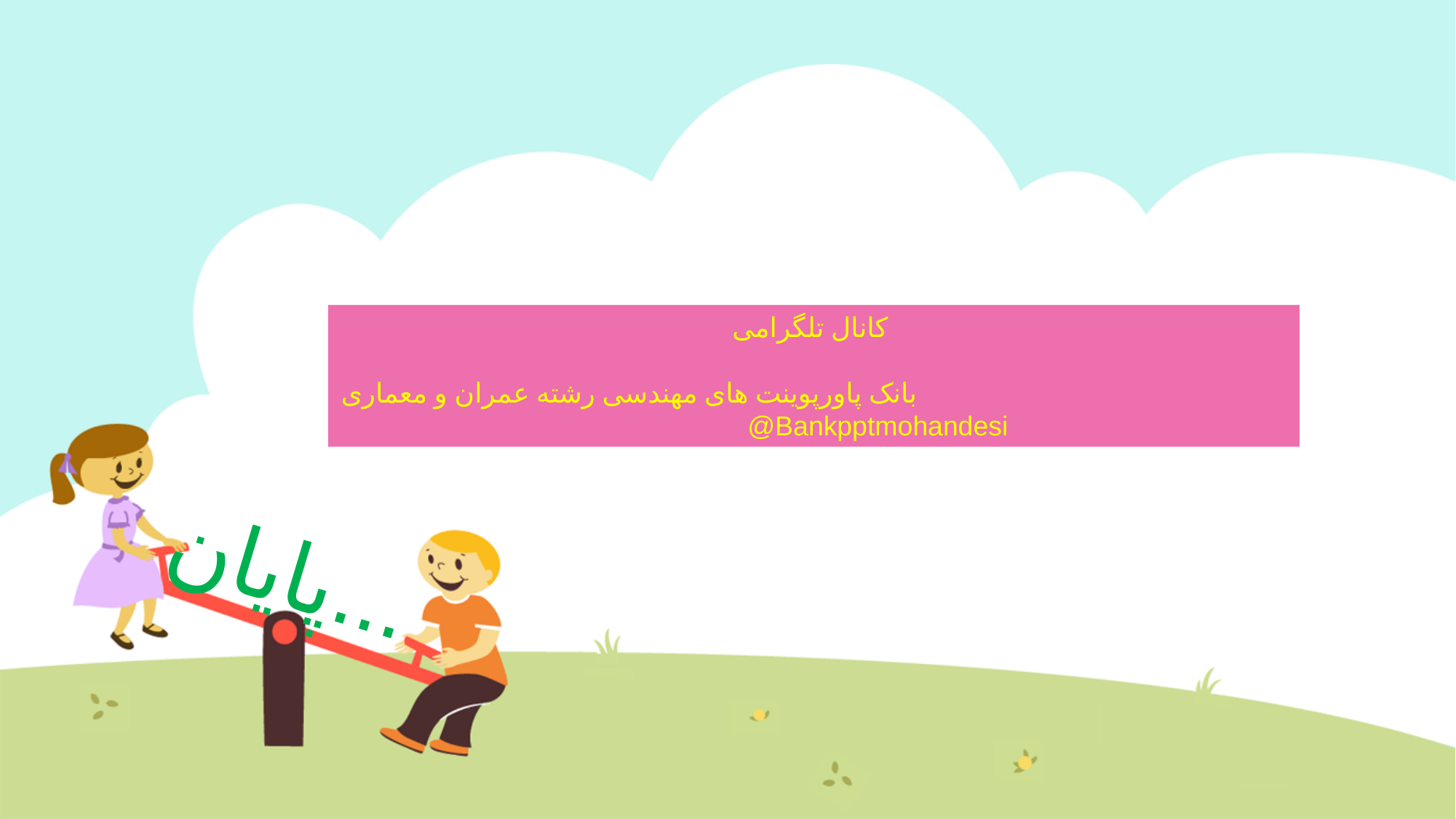

کانال تلگرامی

بانک پاورپوینت های مهندسی رشته عمران و معماری                                                                       @Bankpptmohandesi
# پایان...